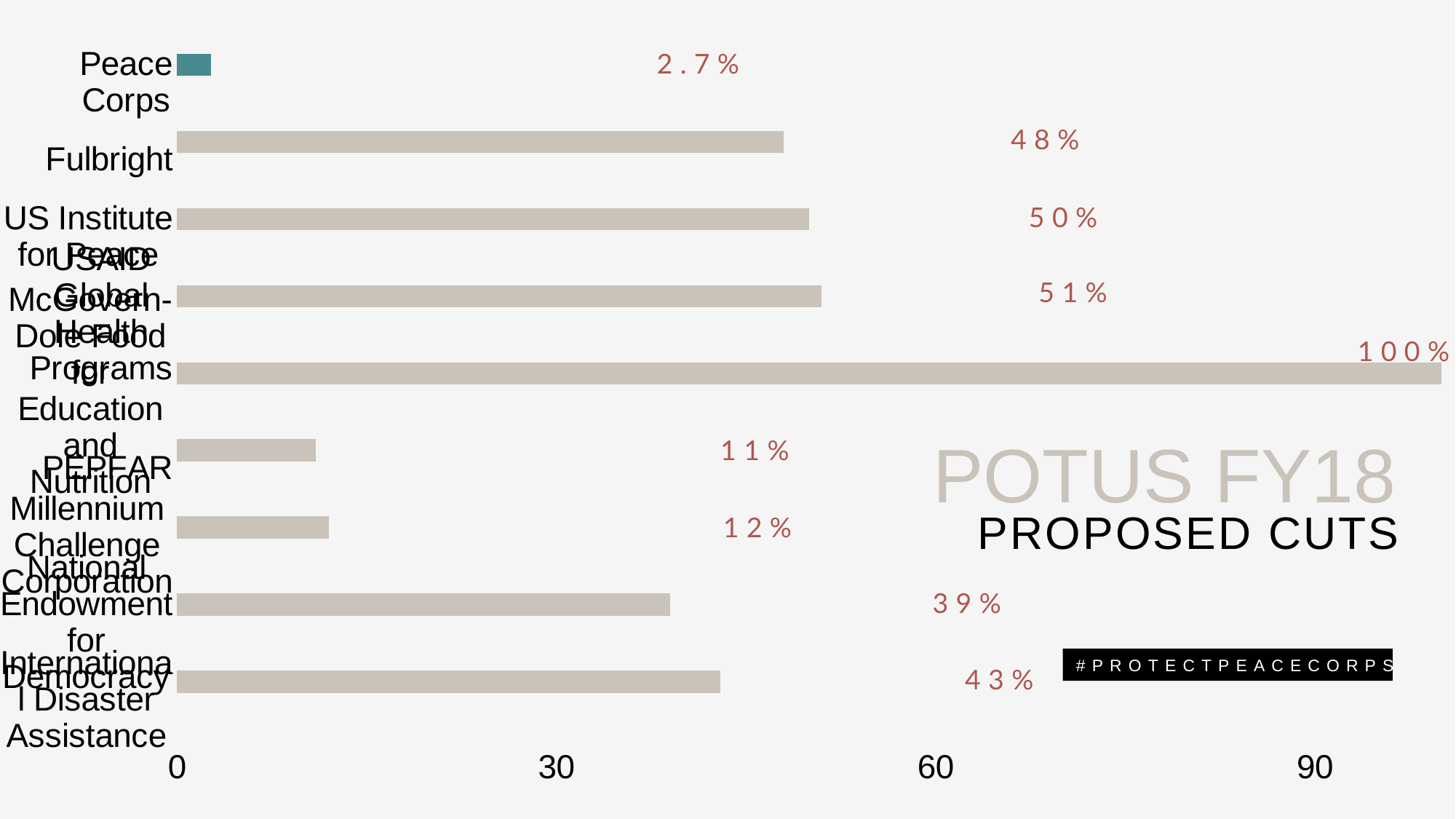

### Chart

| Category | 2017 | 2018 |
|---|---|---|
| Peace Corps | 2.7 | None |
| Fulbright | 48.0 | None |
| US Institute for Peace | 50.0 | None |
| USAID Global Health Programs | 51.0 | None |
| McGovern-Dole Food for Education and Nutrition | 100.0 | None |
| PEPFAR | 11.0 | None |
| Millennium Challenge Corporation | 12.0 | None |
| National Endowment for Democracy | 39.0 | None |
| International Disaster Assistance | 43.0 | None |
2.7%
51%
100%
POTUS FY18
11%

PROPOSED CUTS
12%
39%
#PROTECTPEACECORPS
43%